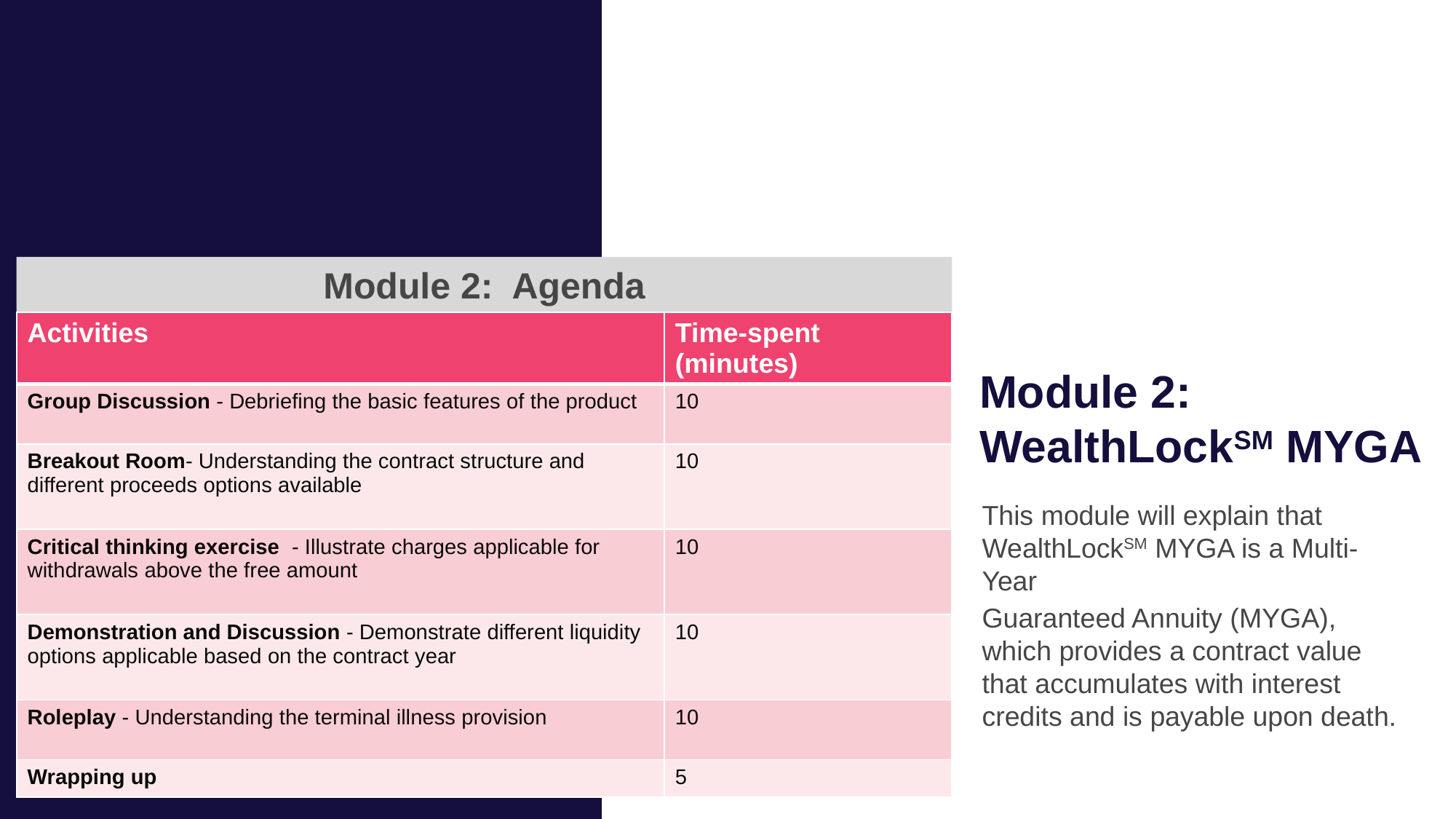

Module 2:  Agenda
| Activities | Time-spent (minutes) |
| --- | --- |
| Group Discussion - Debriefing the basic features of the product | 10 |
| Breakout Room- Understanding the contract structure and different proceeds options available | 10 |
| Critical thinking exercise - Illustrate charges applicable for withdrawals above the free amount | 10 |
| Demonstration and Discussion - Demonstrate different liquidity options applicable based on the contract year | 10 |
| Roleplay - Understanding the terminal illness provision | 10 |
| Wrapping up | 5 |
Module 2:
WealthLockSM MYGA
This module will explain that WealthLockSM MYGA is a Multi-Year
Guaranteed Annuity (MYGA), which provides a contract value that accumulates with interest credits and is payable upon death.